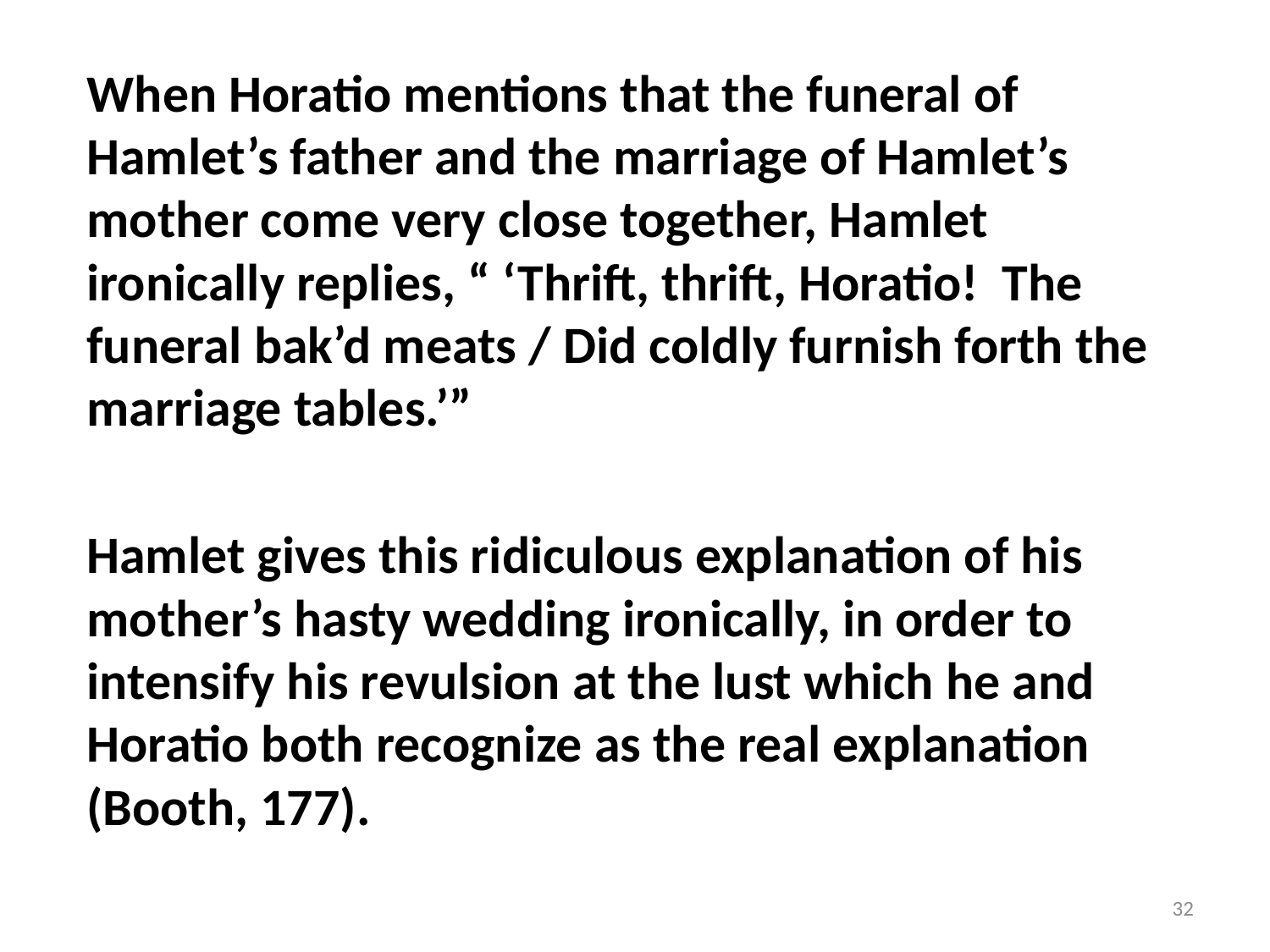

When Horatio mentions that the funeral of Hamlet’s father and the marriage of Hamlet’s mother come very close together, Hamlet ironically replies, “ ‘Thrift, thrift, Horatio!  The funeral bak’d meats / Did coldly furnish forth the marriage tables.’”

Hamlet gives this ridiculous explanation of his mother’s hasty wedding ironically, in order to intensify his revulsion at the lust which he and Horatio both recognize as the real explanation (Booth, 177).
32